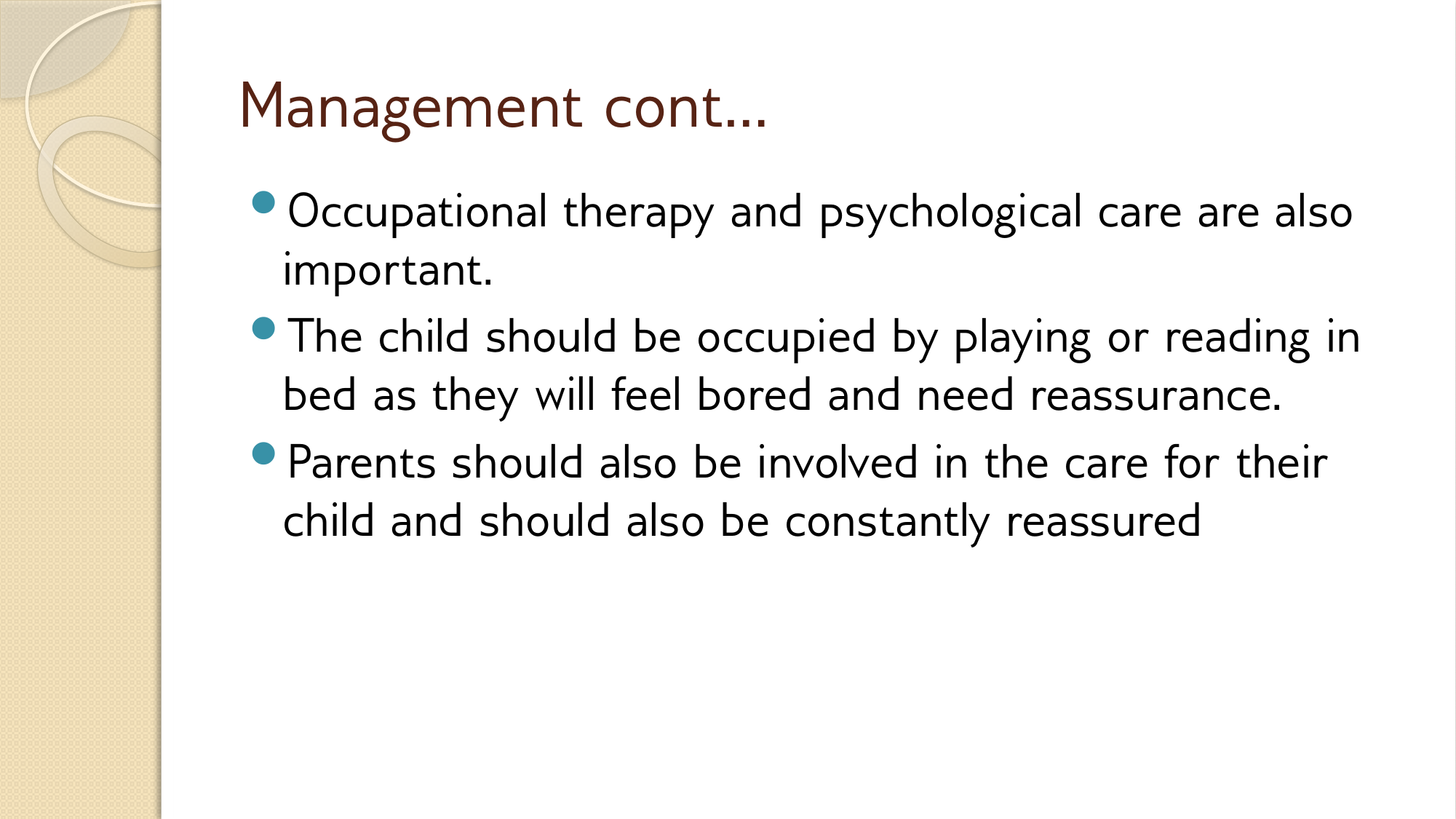

# Management cont…
Occupational therapy and psychological care are also important.
The child should be occupied by playing or reading in bed as they will feel bored and need reassurance.
Parents should also be involved in the care for their child and should also be constantly reassured